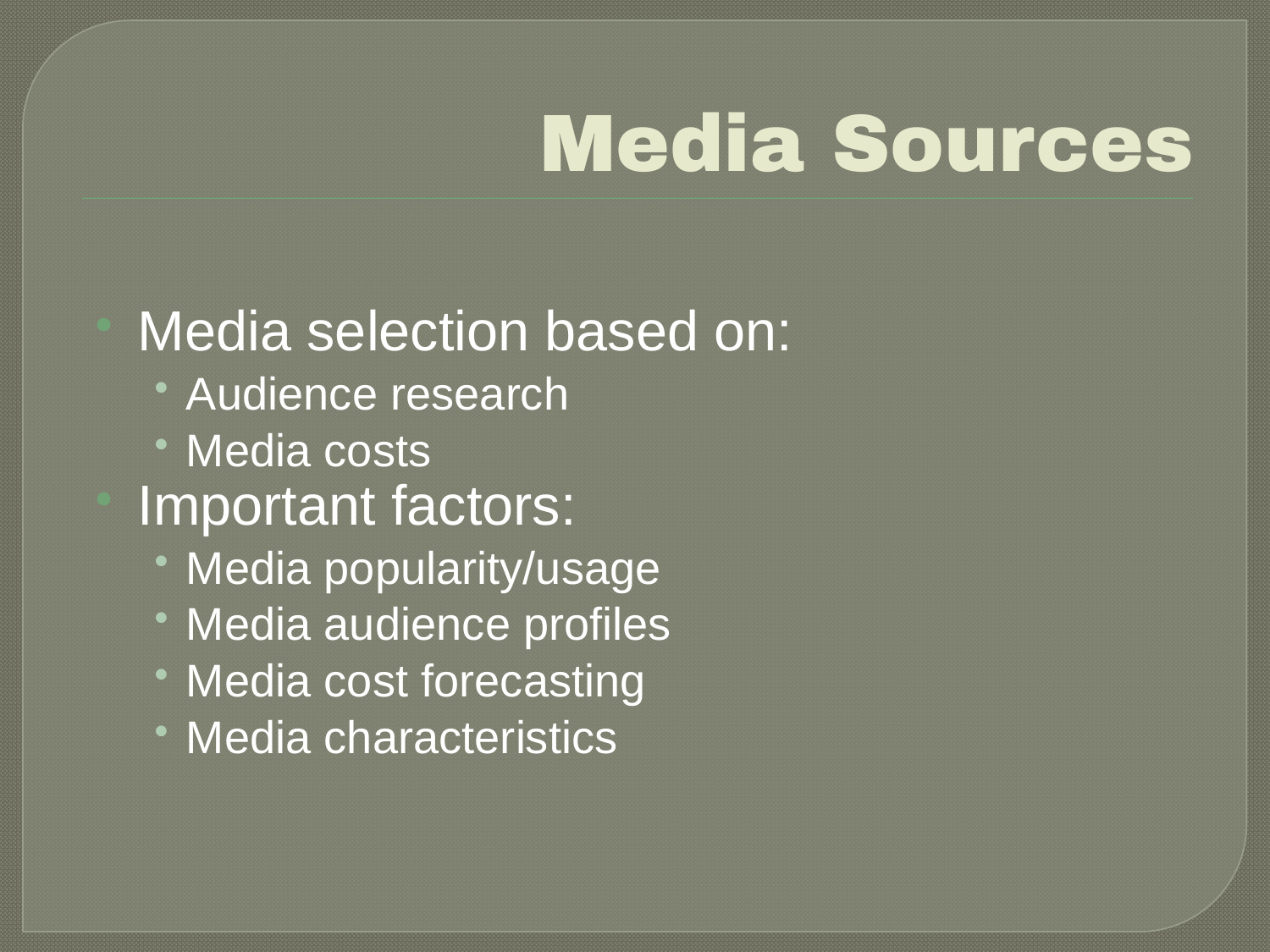

# Media Sources
Media selection based on:
Audience research
Media costs
Important factors:
Media popularity/usage
Media audience profiles
Media cost forecasting
Media characteristics